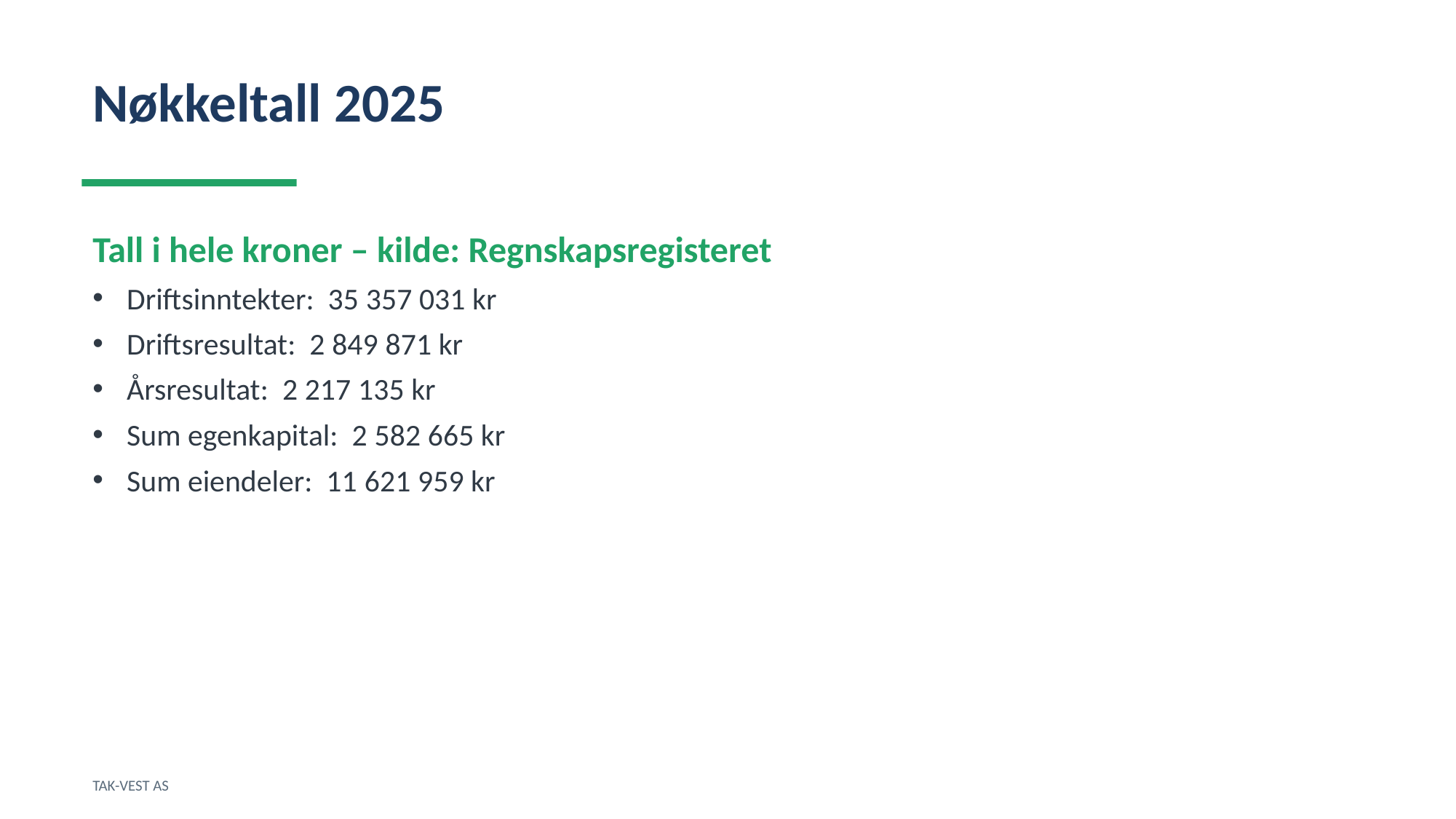

Nøkkeltall 2025

Tall i hele kroner – kilde: Regnskapsregisteret
Driftsinntekter:  35 357 031 kr
Driftsresultat:  2 849 871 kr
Årsresultat:  2 217 135 kr
Sum egenkapital:  2 582 665 kr
Sum eiendeler:  11 621 959 kr
TAK-VEST AS